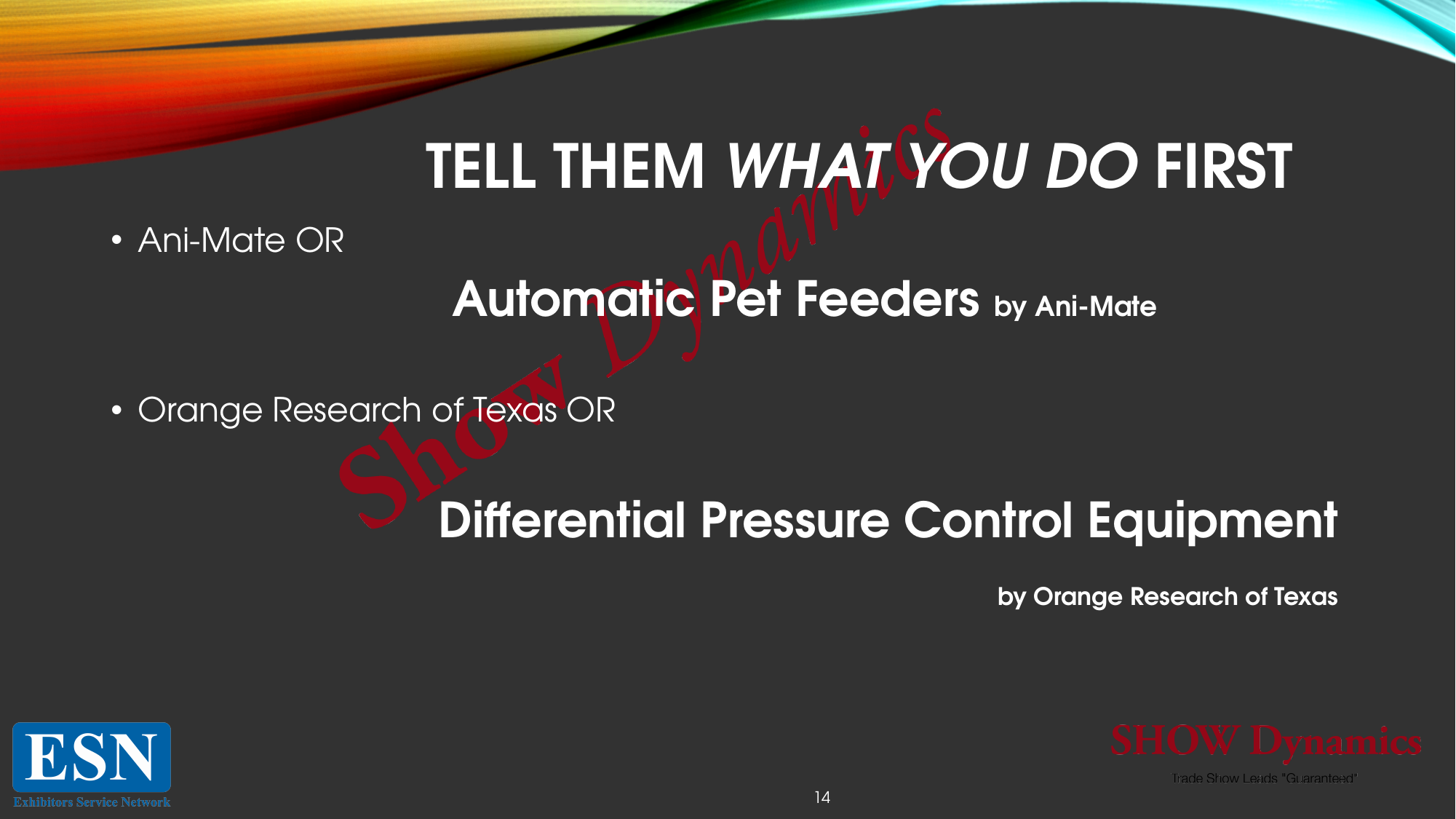

# Tell Them What You Do FIRST
Ani-Mate OR
			 Automatic Pet Feeders by Ani-Mate

Orange Research of Texas OR

			Differential Pressure Control Equipment
						                 by Orange Research of Texas

14